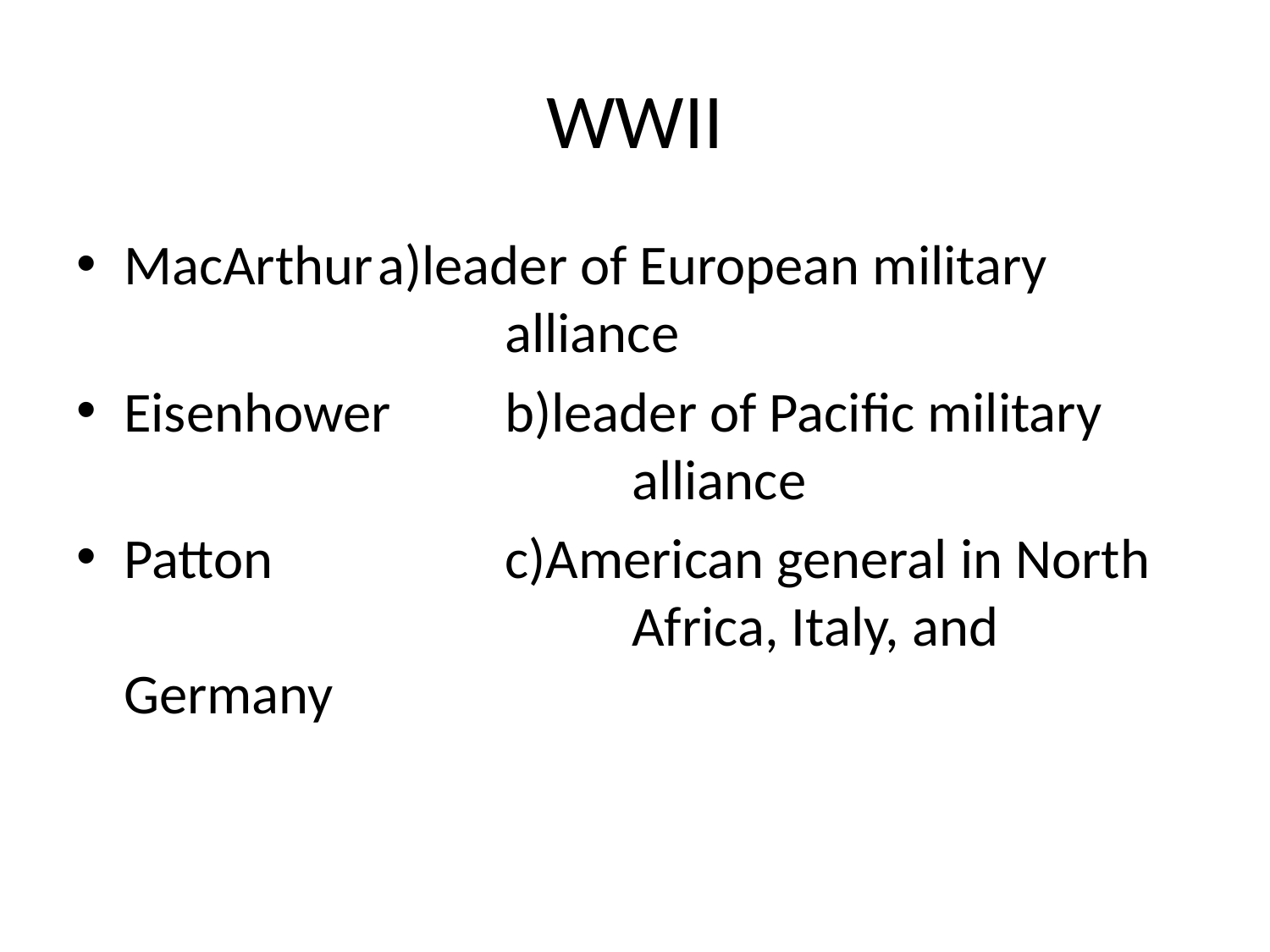

# WWII
MacArthur	a)leader of European military 				alliance
Eisenhower	b)leader of Pacific military 					alliance
Patton		c)American general in North 				Africa, Italy, and Germany